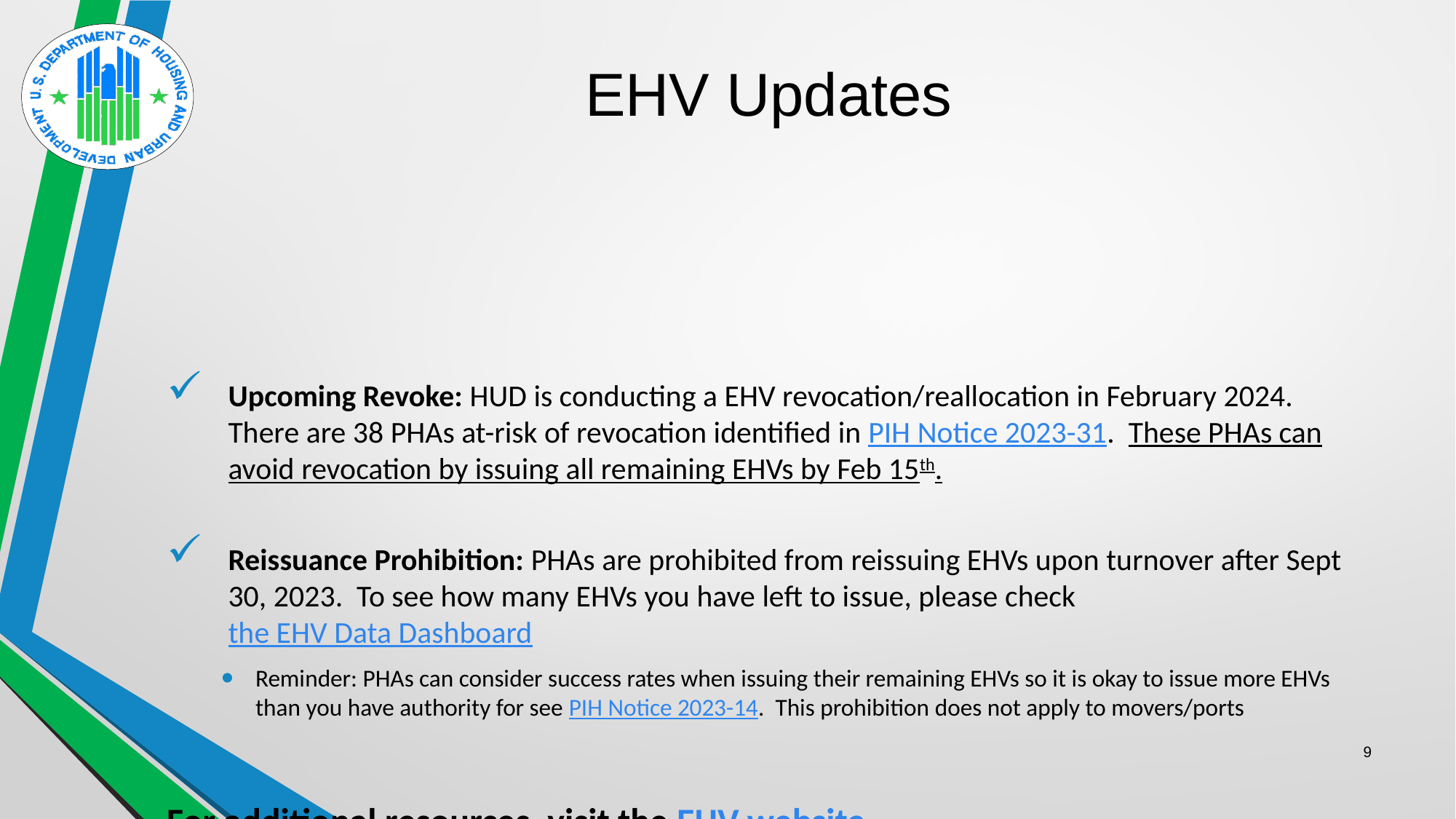

# EHV Updates

Upcoming Revoke: HUD is conducting a EHV revocation/reallocation in February 2024.  There are 38 PHAs at-risk of revocation identified in PIH Notice 2023-31.  These PHAs can avoid revocation by issuing all remaining EHVs by Feb 15th.

Reissuance Prohibition: PHAs are prohibited from reissuing EHVs upon turnover after Sept 30, 2023.  To see how many EHVs you have left to issue, please check the EHV Data Dashboard
Reminder: PHAs can consider success rates when issuing their remaining EHVs so it is okay to issue more EHVs than you have authority for see PIH Notice 2023-14.  This prohibition does not apply to movers/ports

For additional resources, visit the EHV website.

9